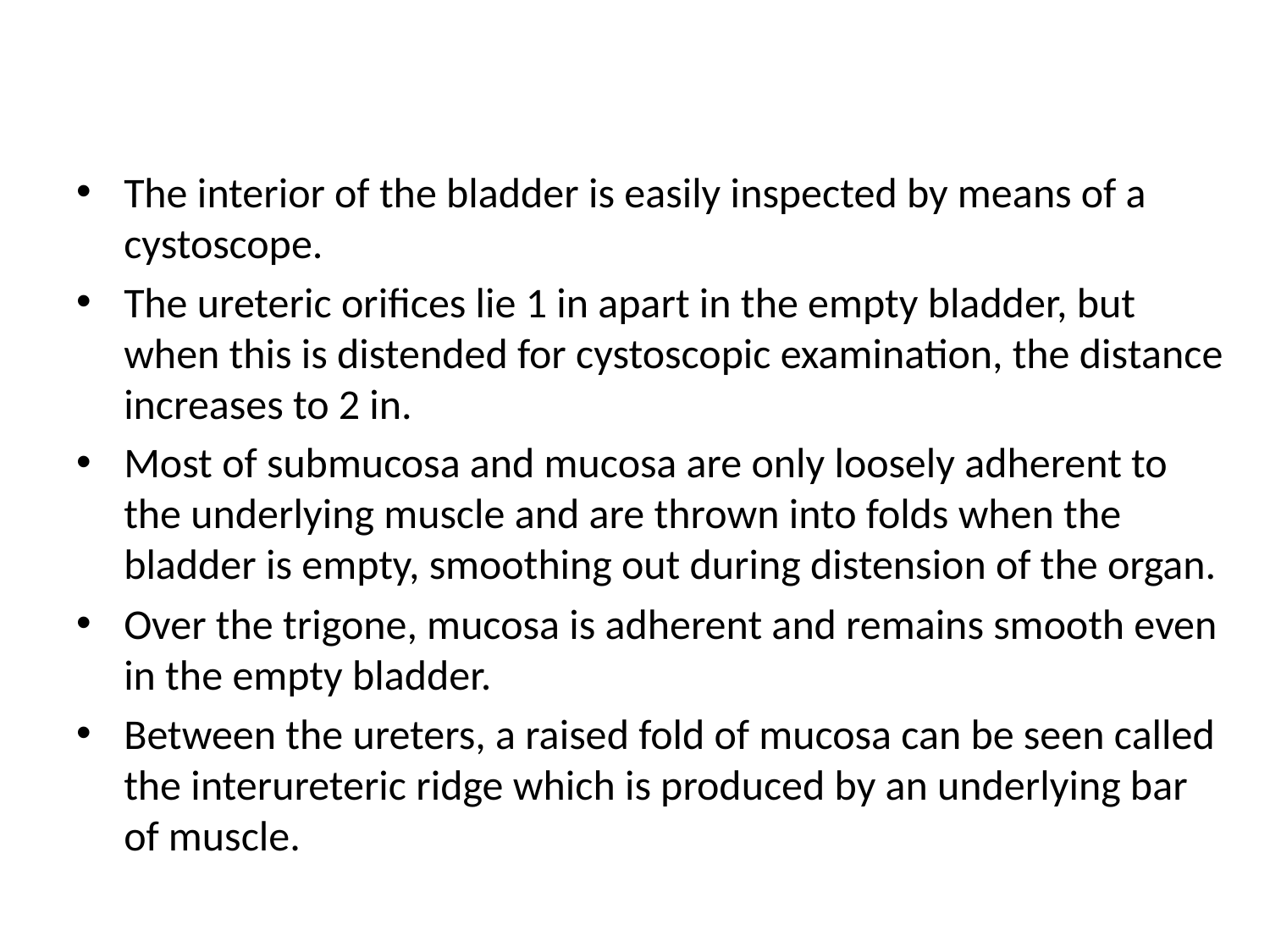

#
The interior of the bladder is easily inspected by means of a cystoscope.
The ureteric orifices lie 1 in apart in the empty bladder, but when this is distended for cystoscopic examination, the distance increases to 2 in.
Most of submucosa and mucosa are only loosely adherent to the underlying muscle and are thrown into folds when the bladder is empty, smoothing out during distension of the organ.
Over the trigone, mucosa is adherent and remains smooth even in the empty bladder.
Between the ureters, a raised fold of mucosa can be seen called the interureteric ridge which is produced by an underlying bar of muscle.